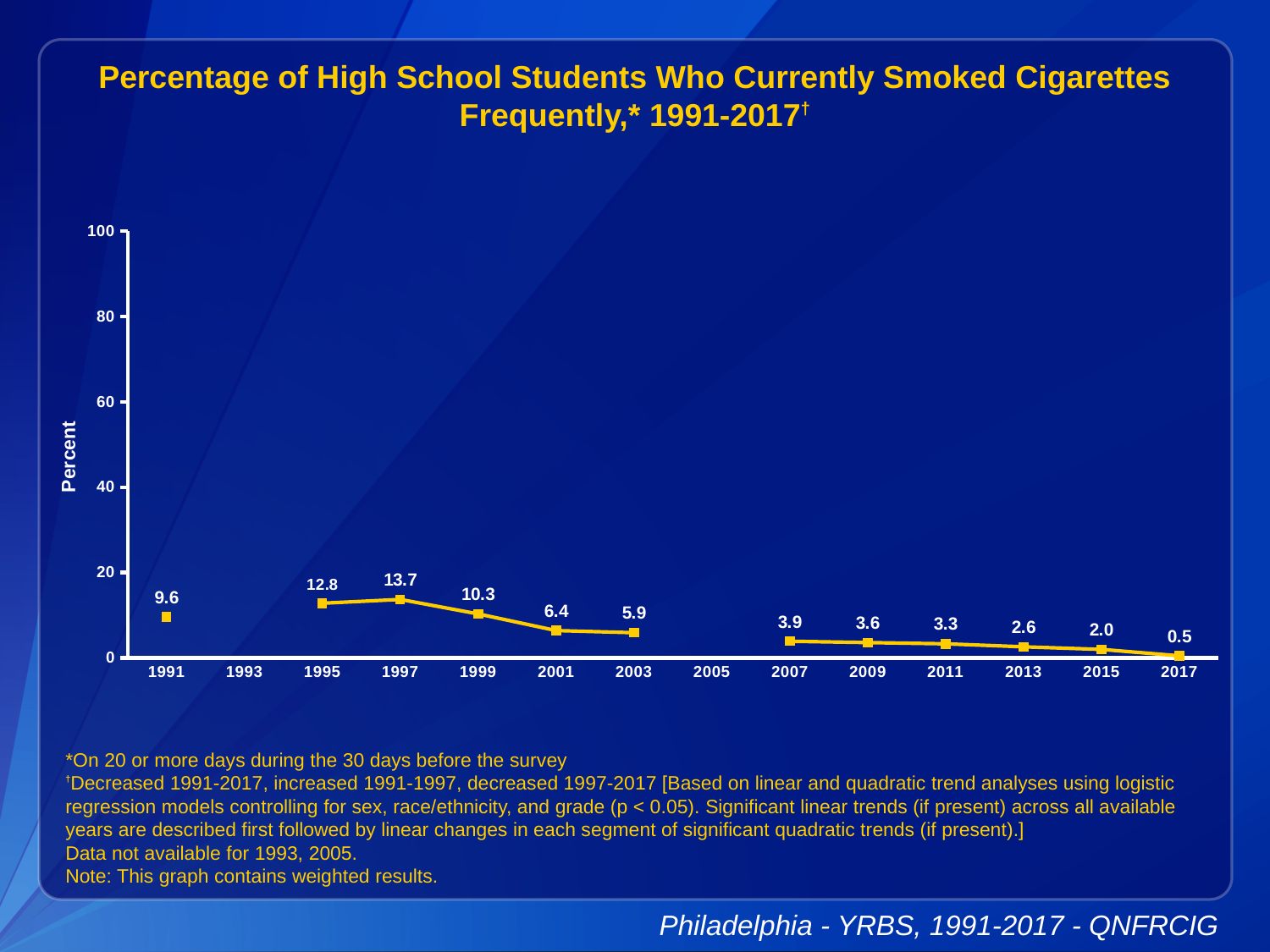

Percentage of High School Students Who Currently Smoked Cigarettes Frequently,* 1991-2017†

### Chart

| Category | Series 1 |
|---|---|
| 1991 | 9.6 |
| 1993 | None |
| 1995 | 12.8 |
| 1997 | 13.7 |
| 1999 | 10.3 |
| 2001 | 6.4 |
| 2003 | 5.9 |
| 2005 | None |
| 2007 | 3.9 |
| 2009 | 3.6 |
| 2011 | 3.3 |
| 2013 | 2.6 |
| 2015 | 2.0 |
| 2017 | 0.5 |
*On 20 or more days during the 30 days before the survey
†Decreased 1991-2017, increased 1991-1997, decreased 1997-2017 [Based on linear and quadratic trend analyses using logistic regression models controlling for sex, race/ethnicity, and grade (p < 0.05). Significant linear trends (if present) across all available years are described first followed by linear changes in each segment of significant quadratic trends (if present).]
Data not available for 1993, 2005.
Note: This graph contains weighted results.
Philadelphia - YRBS, 1991-2017 - QNFRCIG